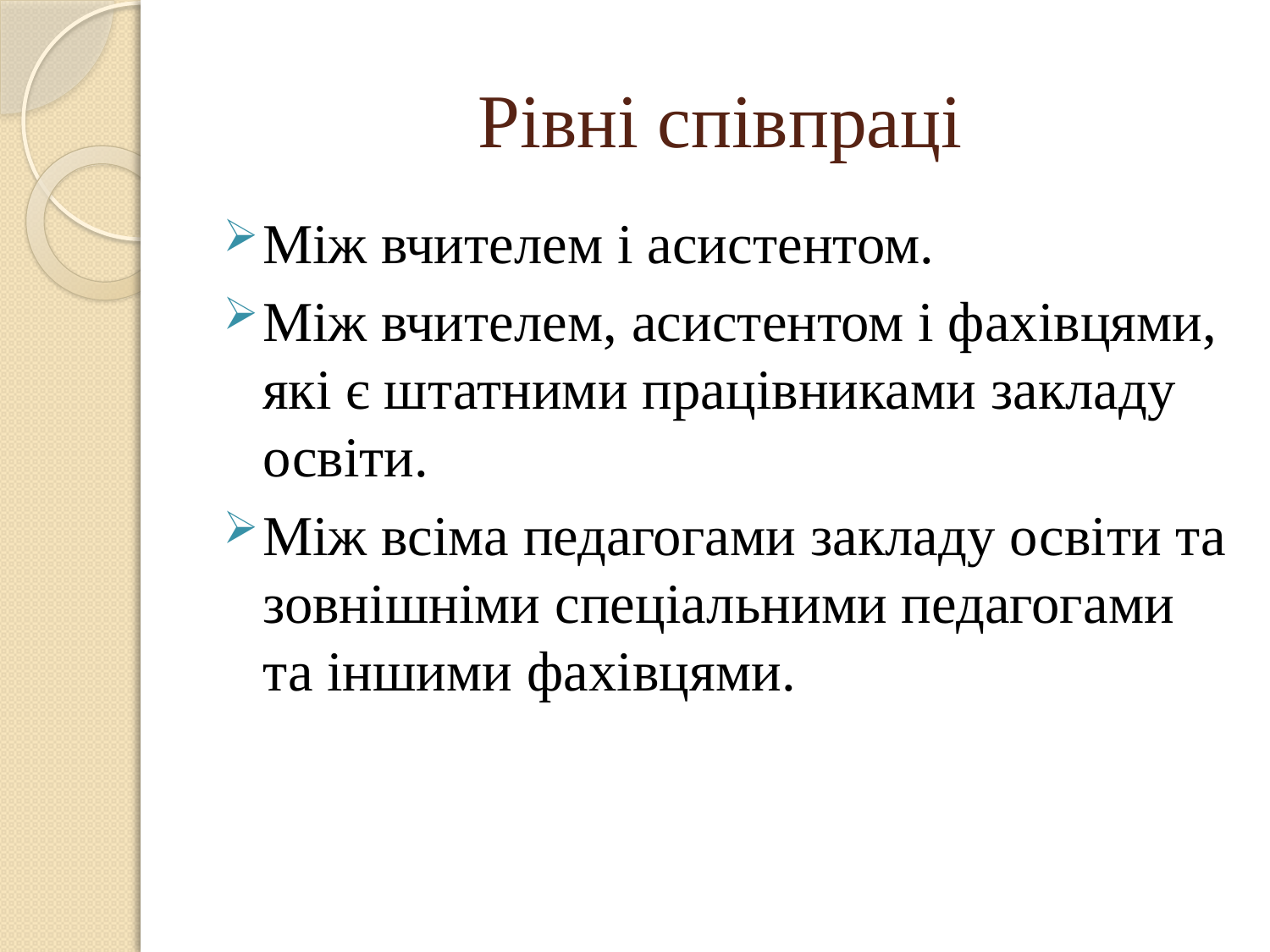

# Рівні співпраці
Між вчителем і асистентом.
Між вчителем, асистентом і фахівцями, які є штатними працівниками закладу освіти.
Між всіма педагогами закладу освіти та зовнішніми спеціальними педагогами та іншими фахівцями.